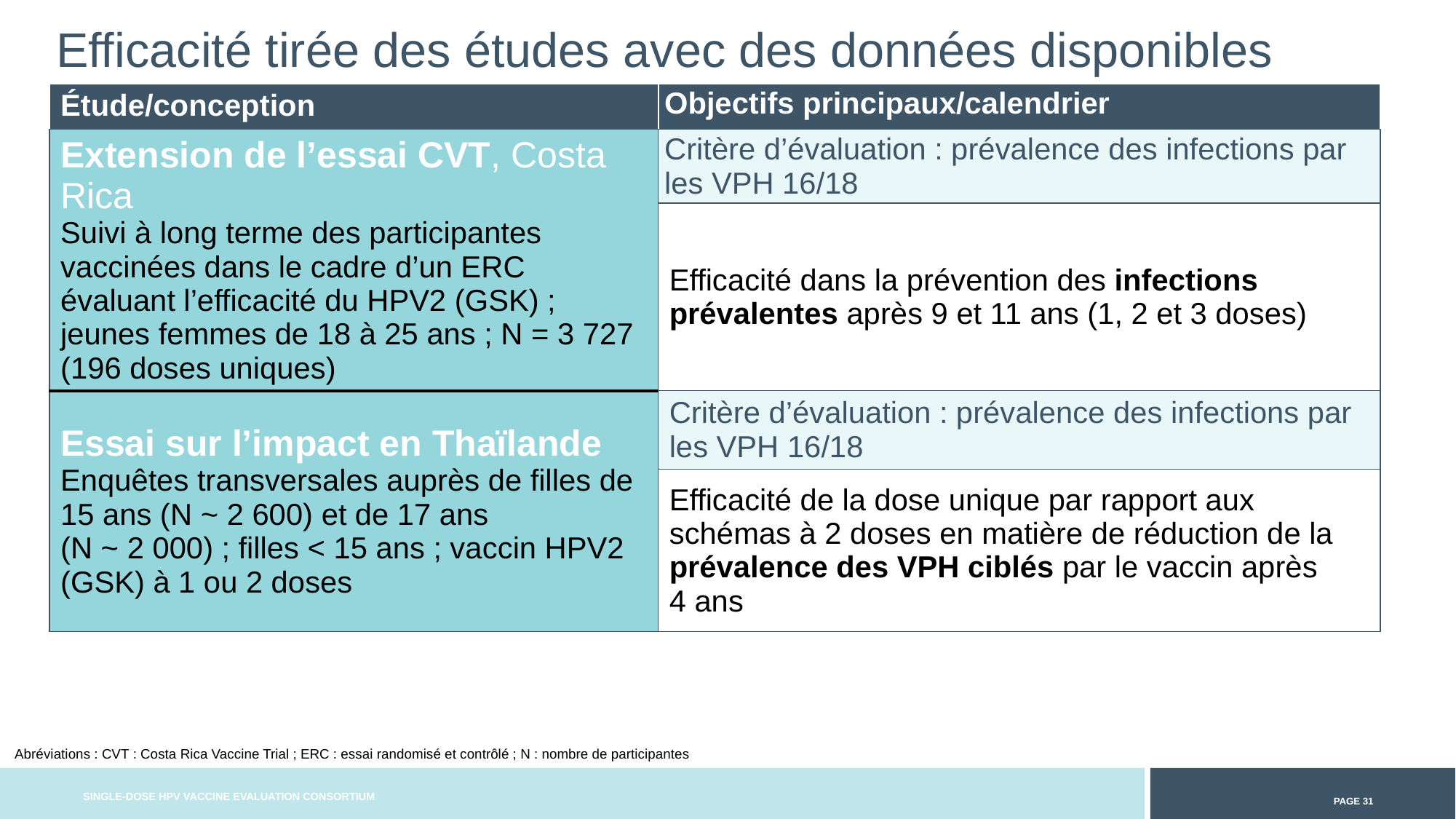

Efficacité tirée des études avec des données disponibles
| Étude/conception | Objectifs principaux/calendrier |
| --- | --- |
| Extension de l’essai CVT, Costa Rica Suivi à long terme des participantes vaccinées dans le cadre d’un ERC évaluant l’efficacité du HPV2 (GSK) ; jeunes femmes de 18 à 25 ans ; N = 3 727 (196 doses uniques) | Critère d’évaluation : prévalence des infections par les VPH 16/18 |
| Extension de l’essai CVT, Costa Rica Femmes de 18 à 25 ans ; Cervarix® N = 3 727 (196 ont reçu une dose unique) | Efficacité dans la prévention des infections prévalentes après 9 et 11 ans (1, 2 et 3 doses) |
| Essai sur l’impact en Thaïlande Enquêtes transversales auprès de filles de 15 ans (N ~ 2 600) et de 17 ans (N ~ 2 000) ; filles < 15 ans ; vaccin HPV2 (GSK) à 1 ou 2 doses | Critère d’évaluation : prévalence des infections par les VPH 16/18 |
|  | Efficacité de la dose unique par rapport aux schémas à 2 doses en matière de réduction de la prévalence des VPH ciblés par le vaccin après 4 ans |
 Abréviations : CVT : Costa Rica Vaccine Trial ; ERC : essai randomisé et contrôlé ; N : nombre de participantes